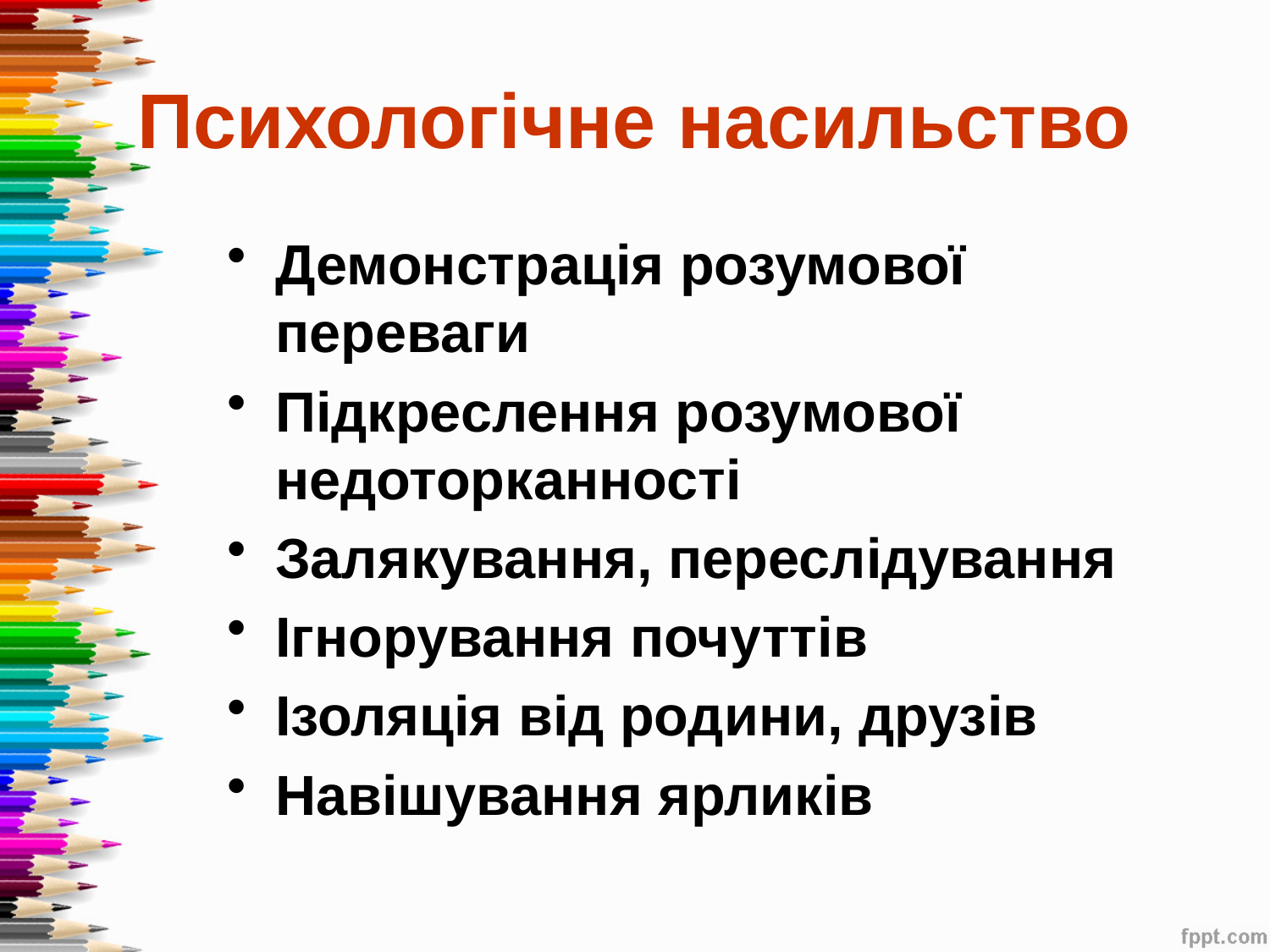

# Психологічне насильство
Демонстрація розумової переваги
Підкреслення розумової недоторканності
Залякування, переслідування
Ігнорування почуттів
Ізоляція від родини, друзів
Навішування ярликів